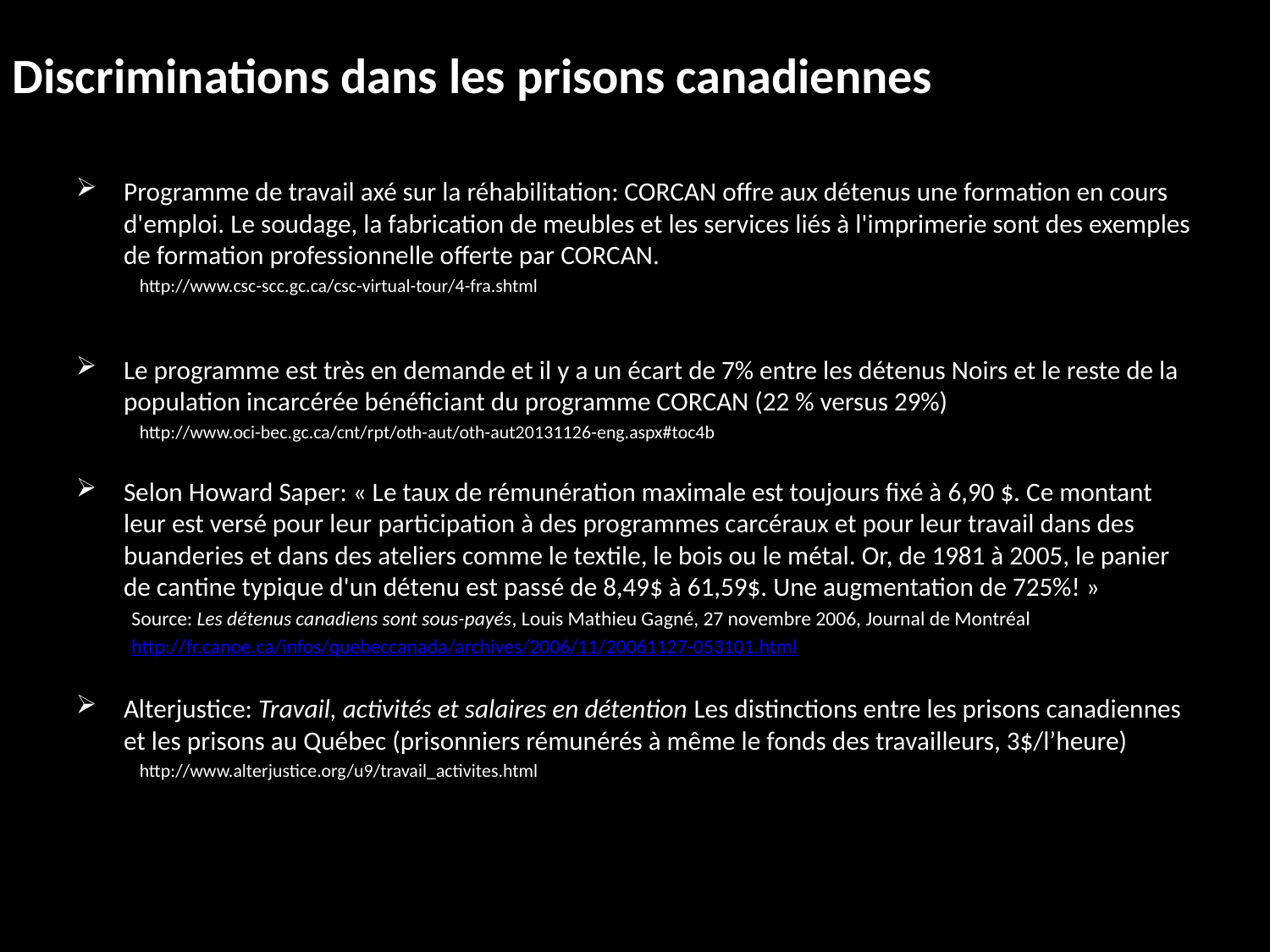

Discriminations dans les prisons canadiennes

Programme de travail axé sur la réhabilitation: CORCAN offre aux détenus une formation en cours d'emploi. Le soudage, la fabrication de meubles et les services liés à l'imprimerie sont des exemples de formation professionnelle offerte par CORCAN.
http://www.csc-scc.gc.ca/csc-virtual-tour/4-fra.shtml

Le programme est très en demande et il y a un écart de 7% entre les détenus Noirs et le reste de la population incarcérée bénéficiant du programme CORCAN (22 % versus 29%)
http://www.oci-bec.gc.ca/cnt/rpt/oth-aut/oth-aut20131126-eng.aspx#toc4b

Selon Howard Saper: « Le taux de rémunération maximale est toujours fixé à 6,90 $. Ce montant leur est versé pour leur participation à des programmes carcéraux et pour leur travail dans des buanderies et dans des ateliers comme le textile, le bois ou le métal. Or, de 1981 à 2005, le panier de cantine typique d'un détenu est passé de 8,49$ à 61,59$. Une augmentation de 725%! »
Source: Les détenus canadiens sont sous-payés, Louis Mathieu Gagné, 27 novembre 2006, Journal de Montréal
http://fr.canoe.ca/infos/quebeccanada/archives/2006/11/20061127-053101.html

Alterjustice: Travail, activités et salaires en détention Les distinctions entre les prisons canadiennes et les prisons au Québec (prisonniers rémunérés à même le fonds des travailleurs, 3$/l’heure)
http://www.alterjustice.org/u9/travail_activites.html